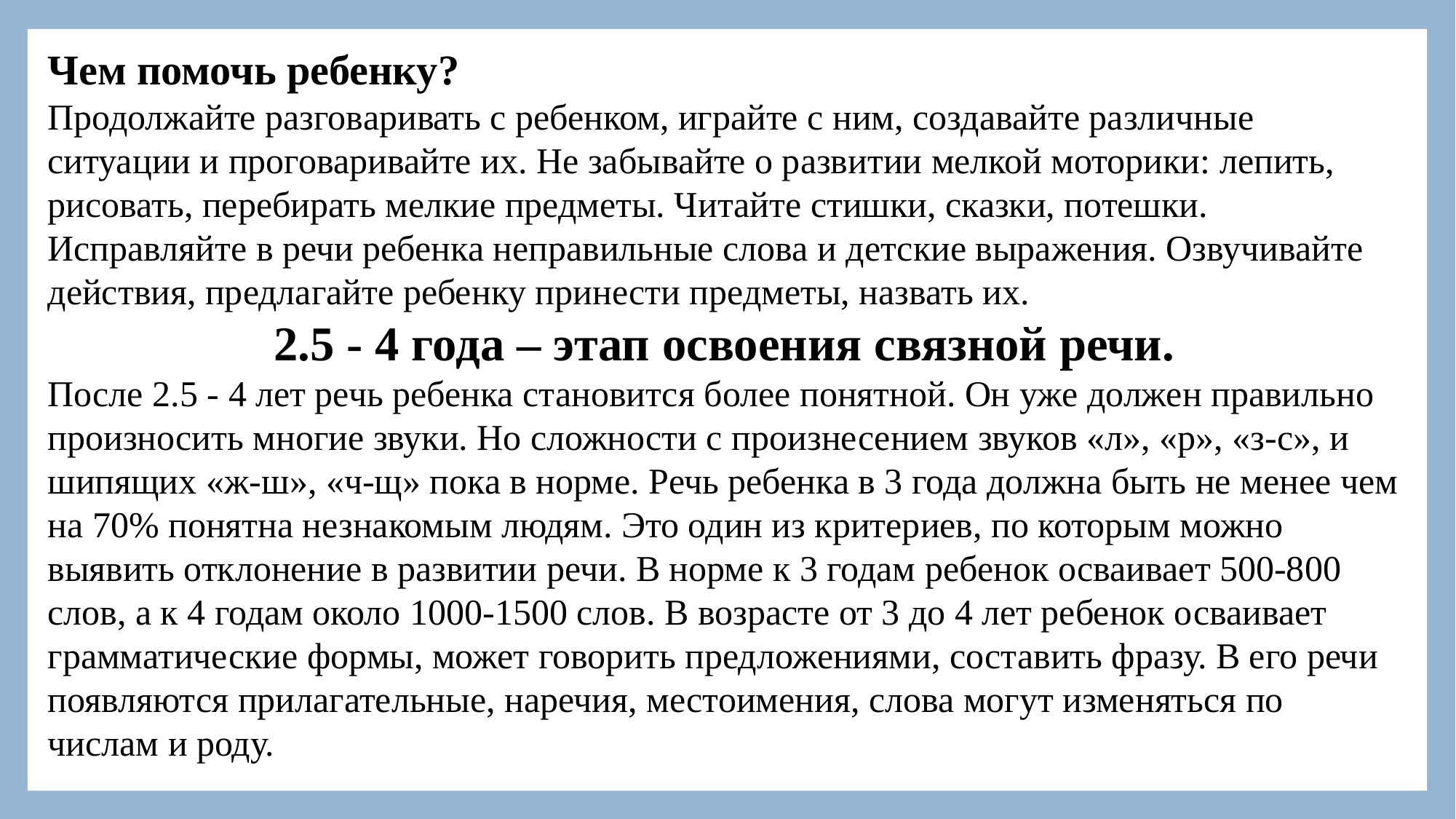

Чем помочь ребенку?
Продолжайте разговаривать с ребенком, играйте с ним, создавайте различные ситуации и проговаривайте их. Не забывайте о развитии мелкой моторики: лепить, рисовать, перебирать мелкие предметы. Читайте стишки, сказки, потешки. Исправляйте в речи ребенка неправильные слова и детские выражения. Озвучивайте действия, предлагайте ребенку принести предметы, назвать их.
2.5 - 4 года – этап освоения связной речи.
После 2.5 - 4 лет речь ребенка становится более понятной. Он уже должен правильно произносить многие звуки. Но сложности с произнесением звуков «л», «р», «з-с», и шипящих «ж-ш», «ч-щ» пока в норме. Речь ребенка в 3 года должна быть не менее чем на 70% понятна незнакомым людям. Это один из критериев, по которым можно выявить отклонение в развитии речи. В норме к 3 годам ребенок осваивает 500-800 слов, а к 4 годам около 1000-1500 слов. В возрасте от 3 до 4 лет ребенок осваивает грамматические формы, может говорить предложениями, составить фразу. В его речи появляются прилагательные, наречия, местоимения, слова могут изменяться по числам и роду.